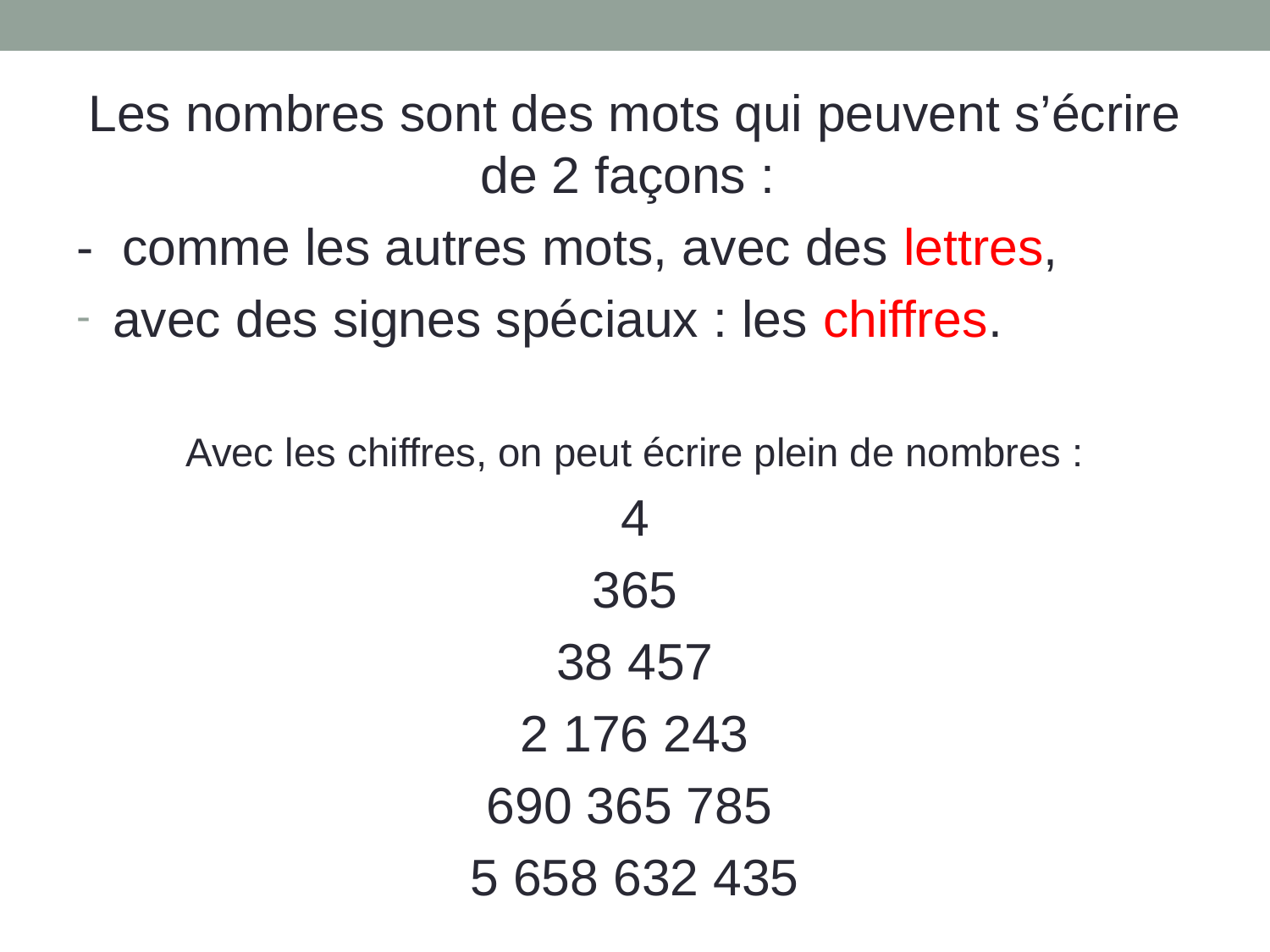

Les nombres sont des mots qui peuvent s’écrire de 2 façons :
-  comme les autres mots, avec des lettres,
 avec des signes spéciaux : les chiffres.

Avec les chiffres, on peut écrire plein de nombres :
4
365
38 457
2 176 243
690 365 785
5 658 632 435